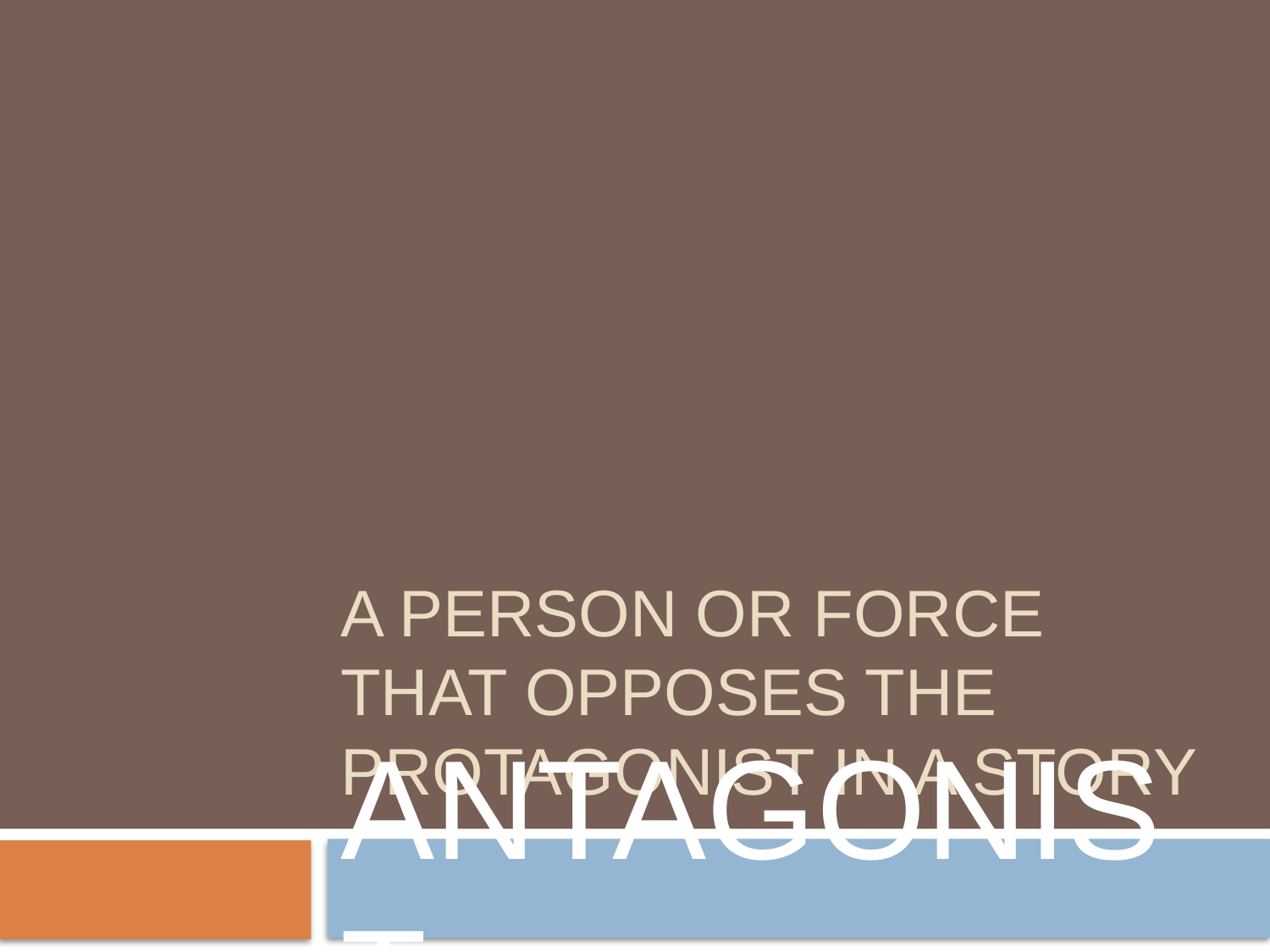

# A PERSON OR FORCE THAT OPPOSES THE PROTAGONIST IN A STORY
ANTAGONIST